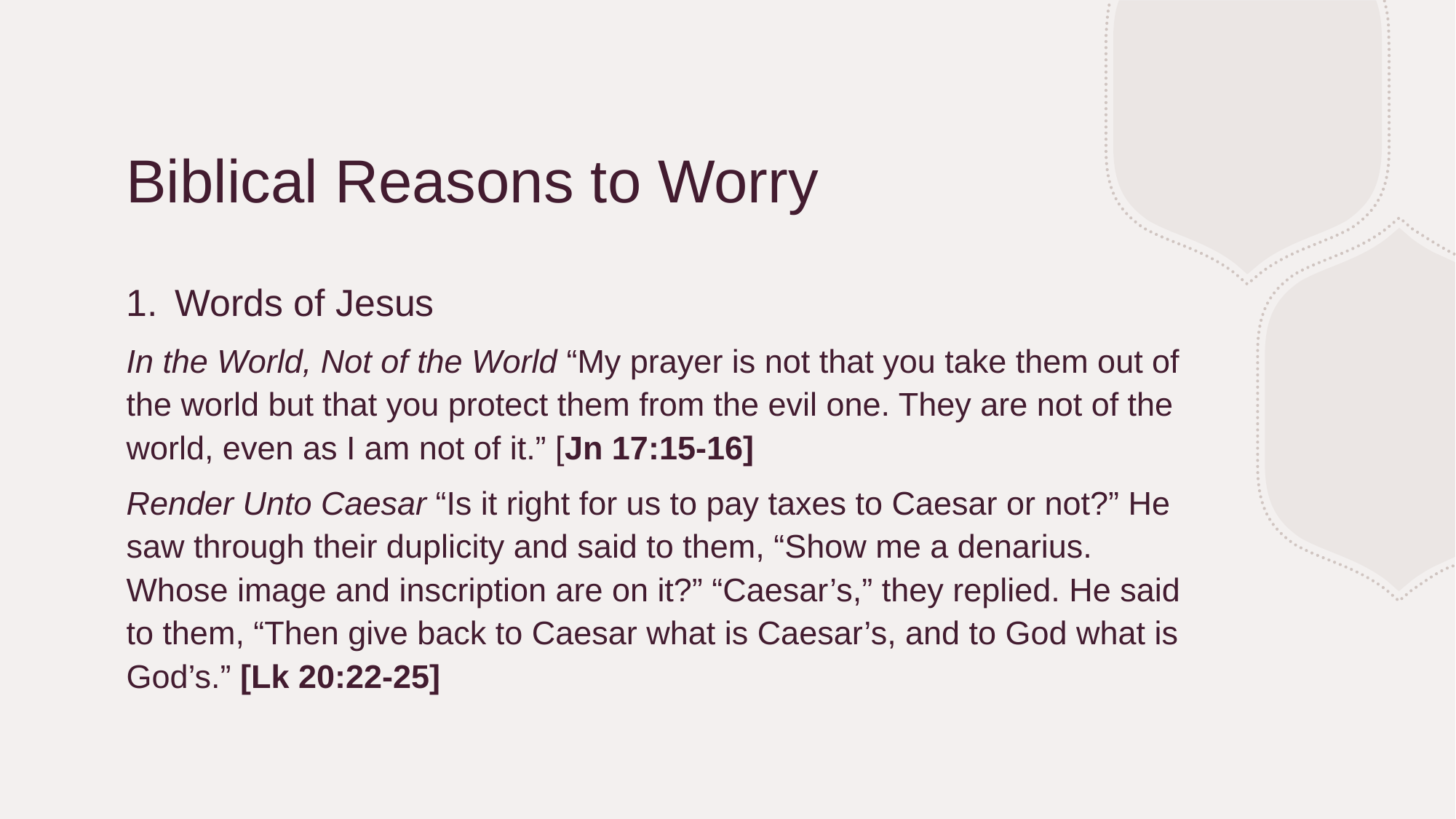

# Biblical Reasons to Worry
Words of Jesus
In the World, Not of the World “My prayer is not that you take them out of the world but that you protect them from the evil one. They are not of the world, even as I am not of it.” [Jn 17:15-16]
Render Unto Caesar “Is it right for us to pay taxes to Caesar or not?” He saw through their duplicity and said to them, “Show me a denarius. Whose image and inscription are on it?” “Caesar’s,” they replied. He said to them, “Then give back to Caesar what is Caesar’s, and to God what is God’s.” [Lk 20:22-25]